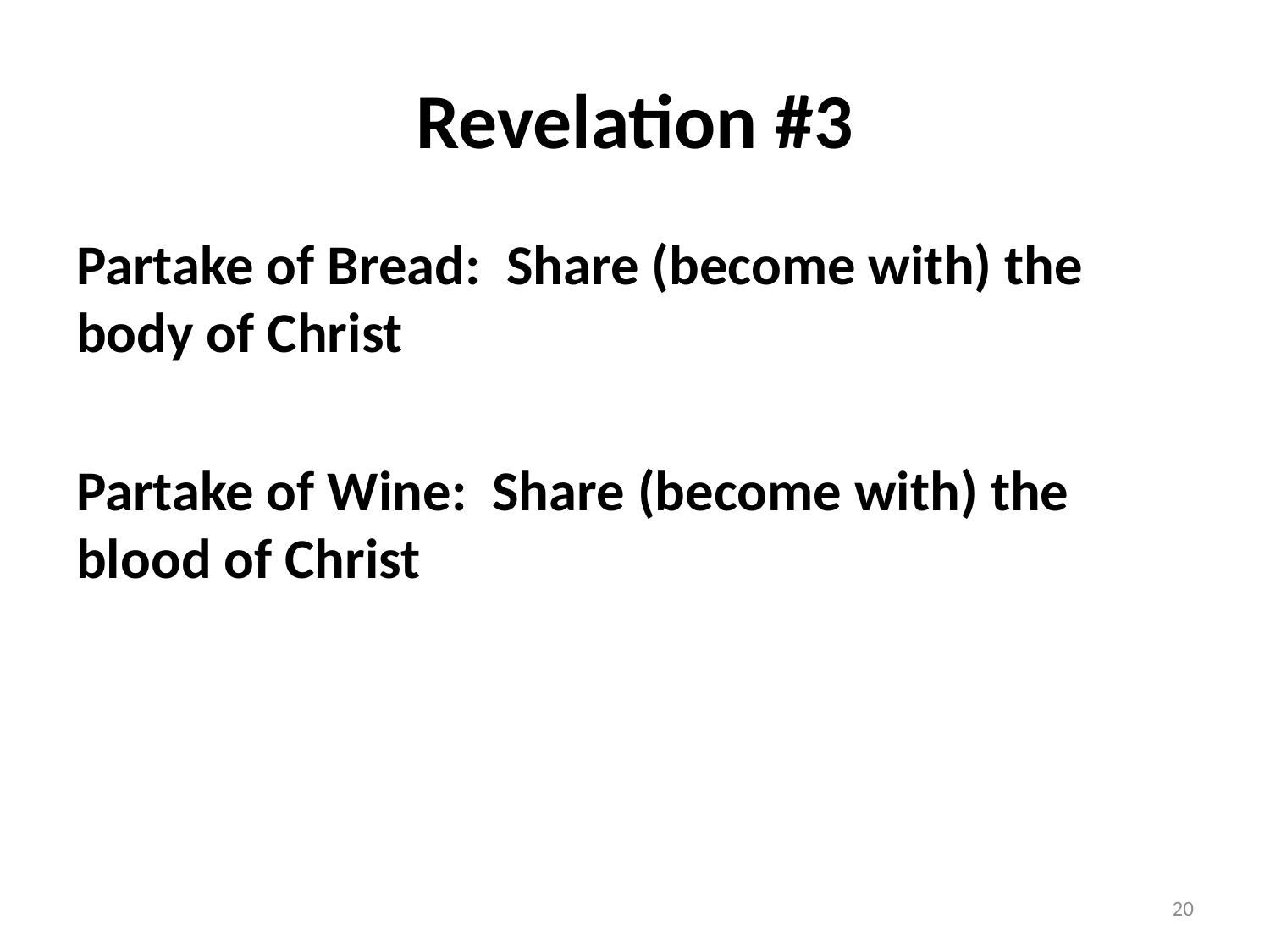

# Revelation #3
Partake of Bread:  Share (become with) the body of Christ

Partake of Wine:  Share (become with) the blood of Christ
20